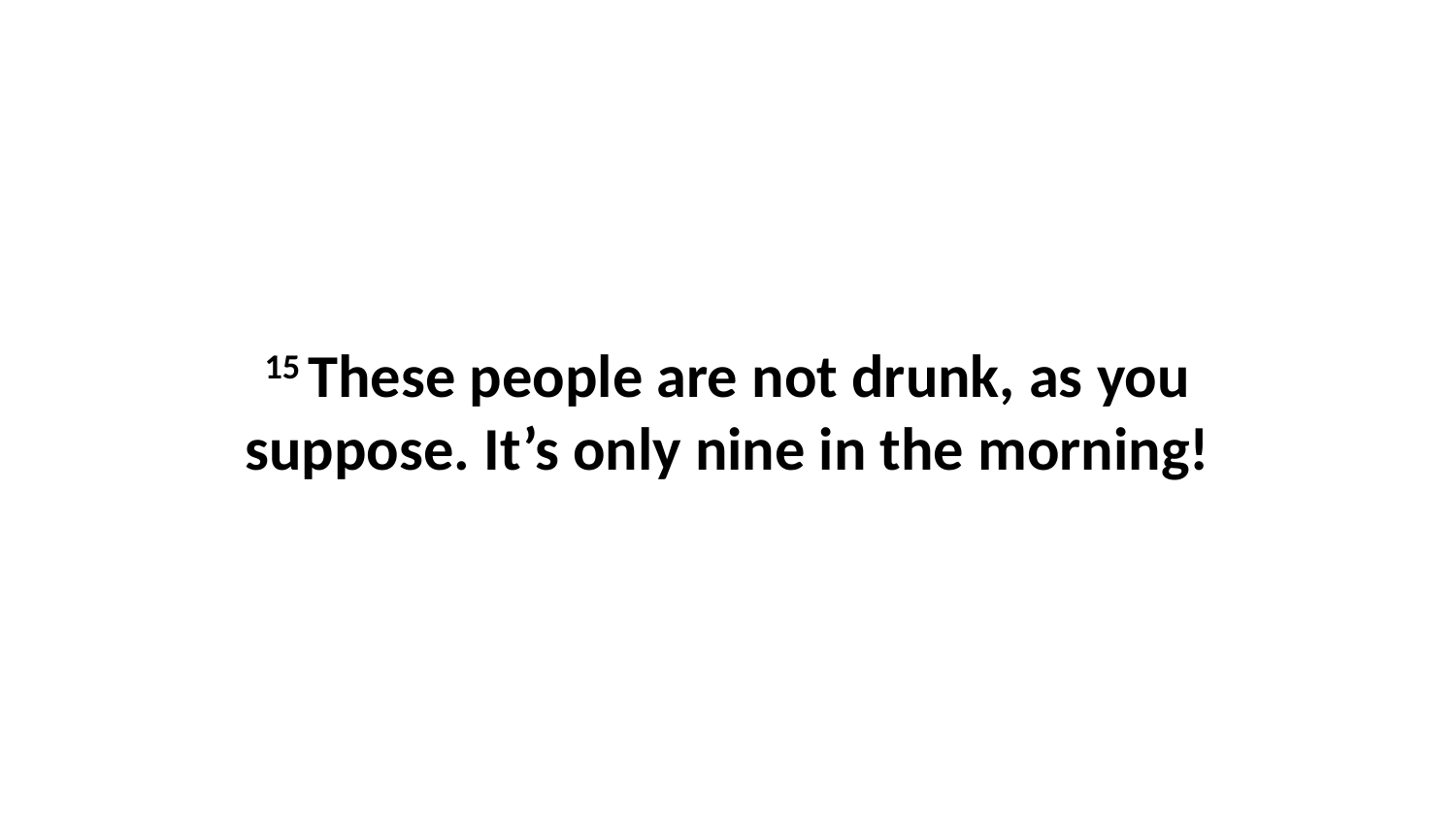

15 These people are not drunk, as you suppose. It’s only nine in the morning!